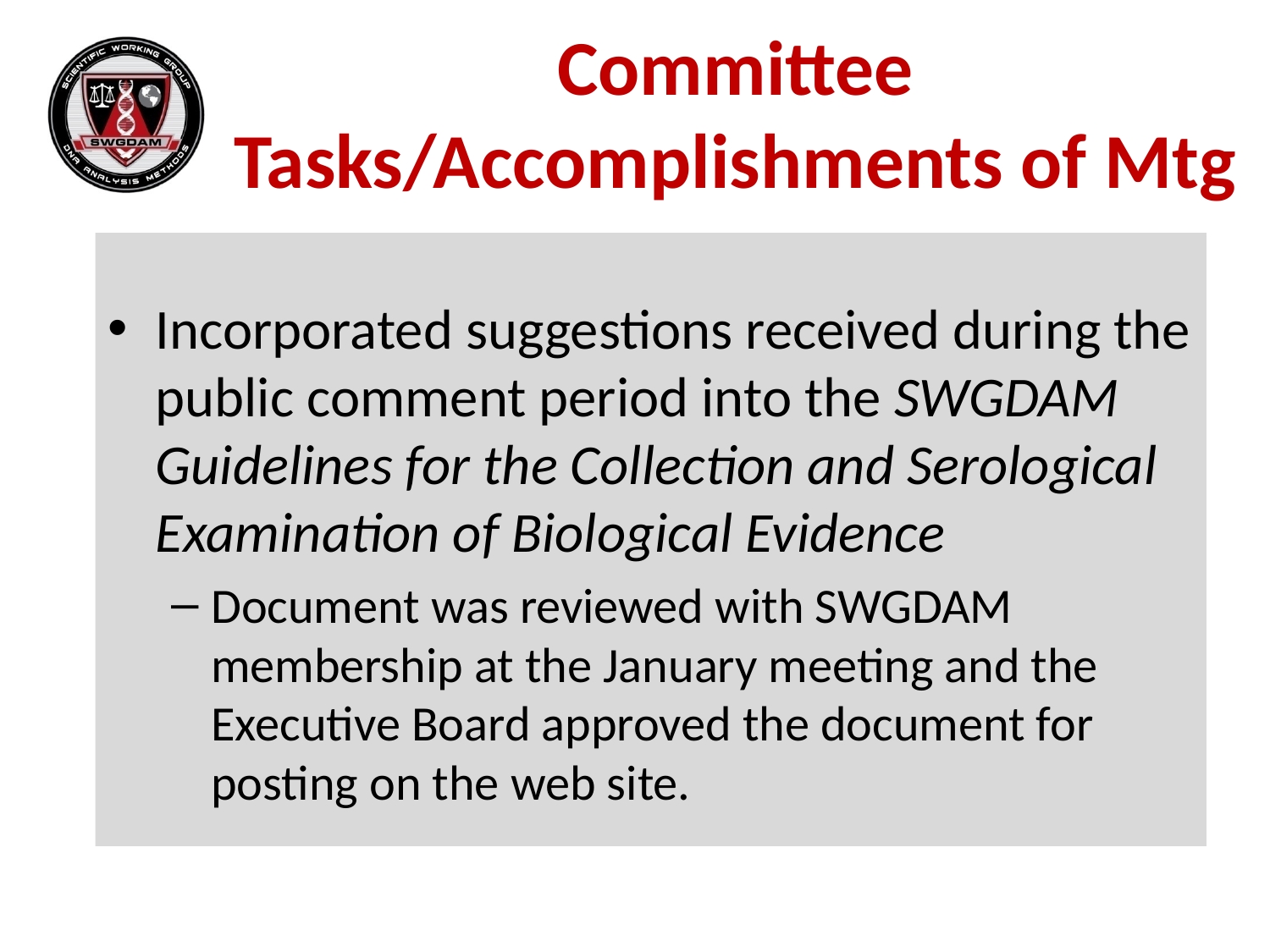

Committee
Tasks/Accomplishments of Mtg

Incorporated suggestions received during the public comment period into the SWGDAM Guidelines for the Collection and Serological Examination of Biological Evidence
Document was reviewed with SWGDAM membership at the January meeting and the Executive Board approved the document for posting on the web site.